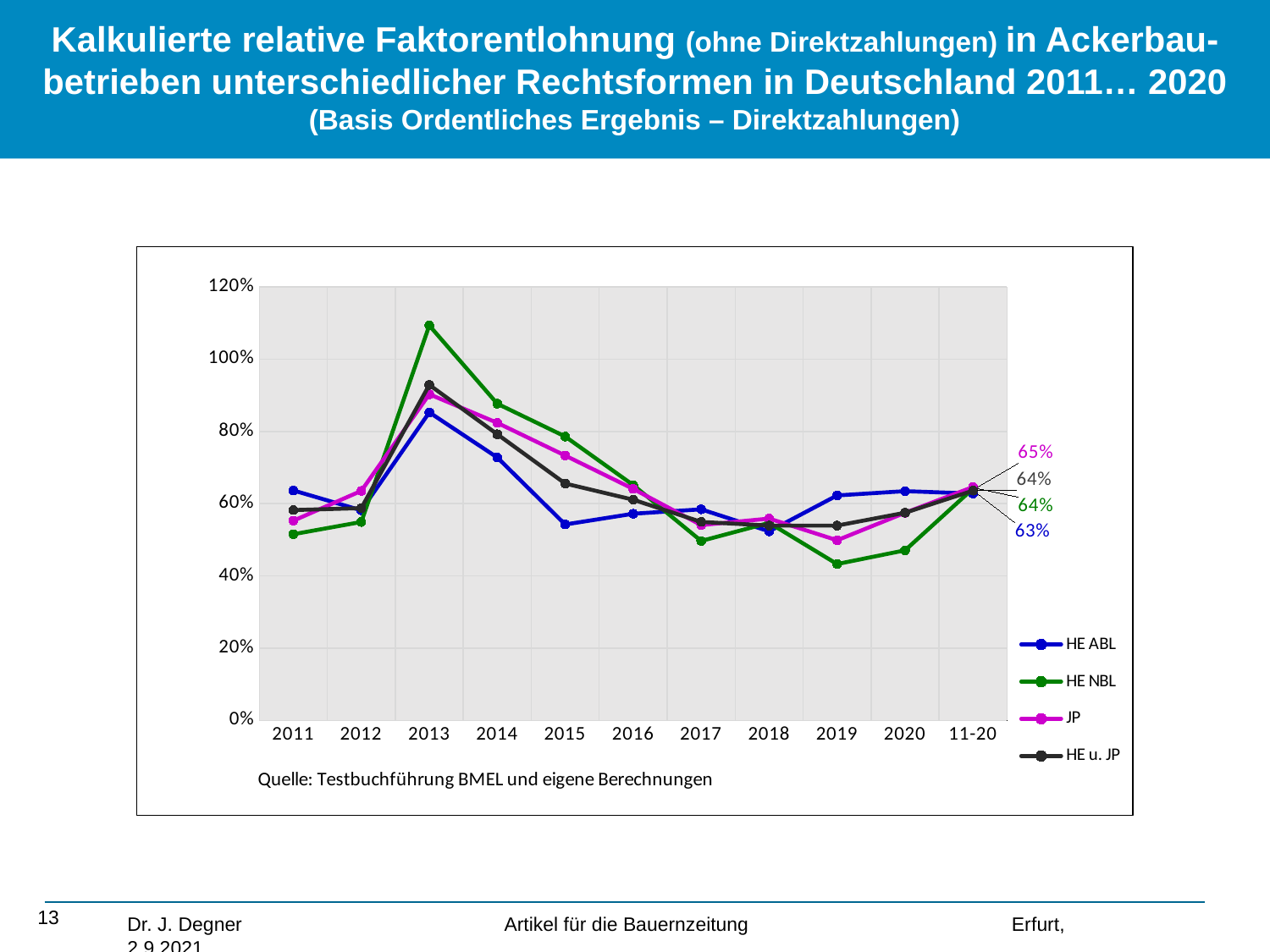

# Kalkulierte relative Faktorentlohnung (ohne Direktzahlungen) in Ackerbau-betrieben unterschiedlicher Rechtsformen in Deutschland 2011… 2020 (Basis Ordentliches Ergebnis – Direktzahlungen)

### Chart

| Category | HE ABL | HE NBL | JP | HE u. JP |
|---|---|---|---|---|
| 2011 | 0.6363223968623728 | 0.5151163829422668 | 0.5526149224027631 | 0.581923125535078 |
| 2012 | 0.581340271196376 | 0.5491374078443462 | 0.6351946982989719 | 0.5875473623670125 |
| 2013 | 0.85254332022223 | 1.0931551270181894 | 0.9027011201745447 | 0.9285974793456047 |
| 2014 | 0.7277634044230104 | 0.8766480824929547 | 0.8237390262221179 | 0.79201873484008 |
| 2015 | 0.542206185854929 | 0.7856590426221784 | 0.7330321236380236 | 0.6555983721244985 |
| 2016 | 0.5719194517314625 | 0.6512305822672717 | 0.6407200066710038 | 0.6107150948173165 |
| 2017 | 0.5842244435165996 | 0.49648352262356854 | 0.5405498102650663 | 0.5492568462057377 |
| 2018 | 0.5232251873909775 | 0.5467800796325618 | 0.55854692595055 | 0.5391666459948469 |
| 2019 | 0.6226079687228305 | 0.4326810482484208 | 0.4984212095326142 | 0.5392218434624092 |
| 2020 | 0.6345041628086535 | 0.4707987415569274 | 0.574537897411613 | 0.5747171985904604 |
| 11-20 | 0.6276656792729441 | 0.6417690017248685 | 0.6460057740567268 | 0.6358762703283044 |